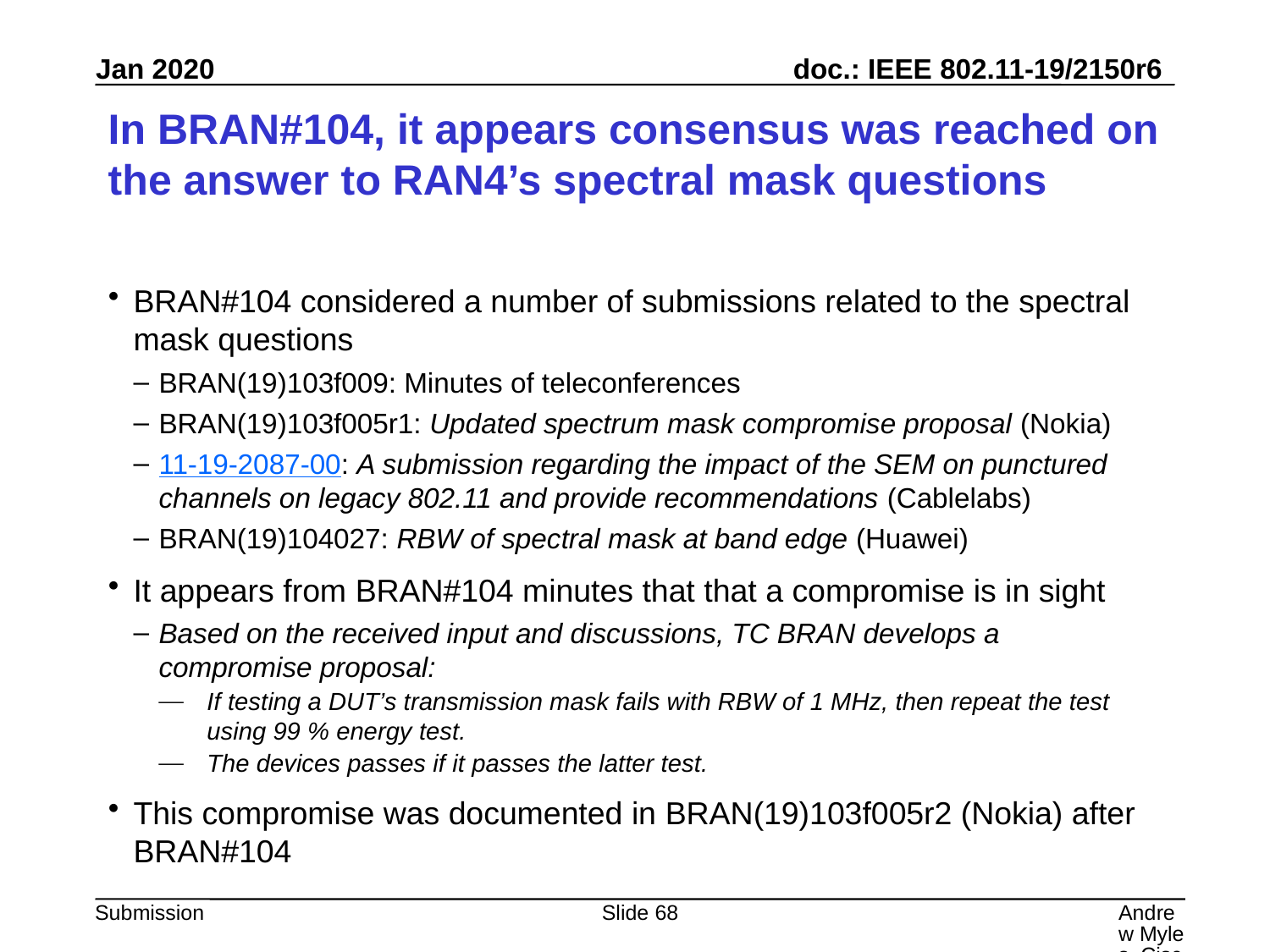

# In BRAN#104, it appears consensus was reached on the answer to RAN4’s spectral mask questions
BRAN#104 considered a number of submissions related to the spectral mask questions
BRAN(19)103f009: Minutes of teleconferences
BRAN(19)103f005r1: Updated spectrum mask compromise proposal (Nokia)
11-19-2087-00: A submission regarding the impact of the SEM on punctured channels on legacy 802.11 and provide recommendations (Cablelabs)
BRAN(19)104027: RBW of spectral mask at band edge (Huawei)
It appears from BRAN#104 minutes that that a compromise is in sight
Based on the received input and discussions, TC BRAN develops a compromise proposal:
If testing a DUT’s transmission mask fails with RBW of 1 MHz, then repeat the test using 99 % energy test.
The devices passes if it passes the latter test.
This compromise was documented in BRAN(19)103f005r2 (Nokia) after BRAN#104
Slide 68
Andrew Myles, Cisco